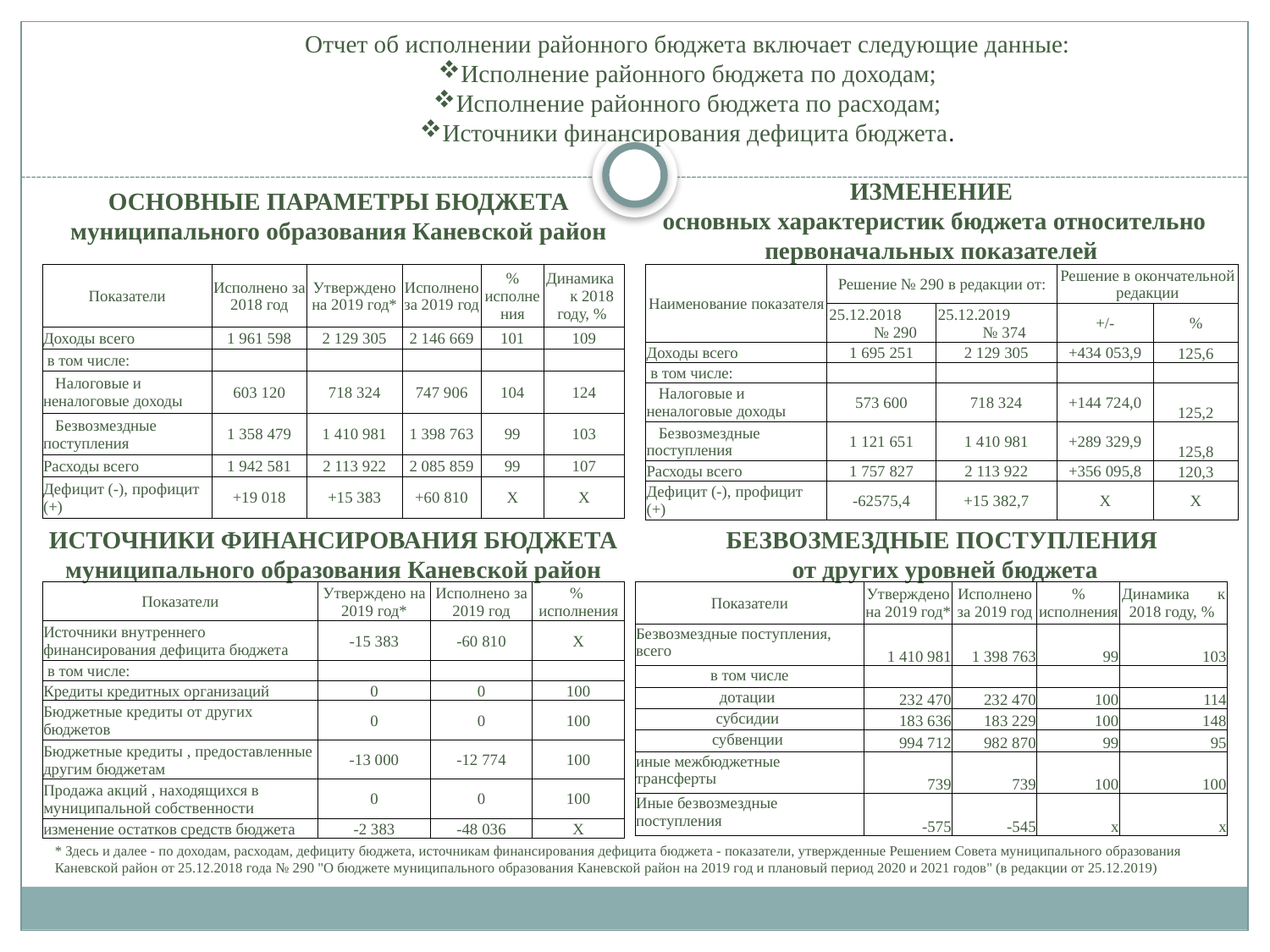

Отчет об исполнении районного бюджета включает следующие данные:
Исполнение районного бюджета по доходам;
Исполнение районного бюджета по расходам;
Источники финансирования дефицита бюджета.
ИЗМЕНЕНИЕ
 основных характеристик бюджета относительно первоначальных показателей
ОСНОВНЫЕ ПАРАМЕТРЫ БЮДЖЕТА муниципального образования Каневской район
| Показатели | Исполнено за 2018 год | Утверждено на 2019 год\* | Исполнено за 2019 год | % исполнения | Динамика к 2018 году, % |
| --- | --- | --- | --- | --- | --- |
| Доходы всего | 1 961 598 | 2 129 305 | 2 146 669 | 101 | 109 |
| в том числе: |  |  |  |  |  |
| Налоговые и неналоговые доходы | 603 120 | 718 324 | 747 906 | 104 | 124 |
| Безвозмездные поступления | 1 358 479 | 1 410 981 | 1 398 763 | 99 | 103 |
| Расходы всего | 1 942 581 | 2 113 922 | 2 085 859 | 99 | 107 |
| Дефицит (-), профицит (+) | +19 018 | +15 383 | +60 810 | X | X |
| Наименование показателя | Решение № 290 в редакции от: |  | Решение в окончательной редакции |  |
| --- | --- | --- | --- | --- |
|  | 25.12.2018 № 290 | 25.12.2019 № 374 | +/- | % |
| Доходы всего | 1 695 251 | 2 129 305 | +434 053,9 | 125,6 |
| в том числе: |  |  |  |  |
| Налоговые и неналоговые доходы | 573 600 | 718 324 | +144 724,0 | 125,2 |
| Безвозмездные поступления | 1 121 651 | 1 410 981 | +289 329,9 | 125,8 |
| Расходы всего | 1 757 827 | 2 113 922 | +356 095,8 | 120,3 |
| Дефицит (-), профицит (+) | -62575,4 | +15 382,7 | X | X |
ИСТОЧНИКИ ФИНАНСИРОВАНИЯ БЮДЖЕТА муниципального образования Каневской район
БЕЗВОЗМЕЗДНЫЕ ПОСТУПЛЕНИЯ
 от других уровней бюджета
| Показатели | Утверждено на 2019 год\* | Исполнено за 2019 год | % исполнения |
| --- | --- | --- | --- |
| Источники внутреннего финансирования дефицита бюджета | -15 383 | -60 810 | X |
| в том числе: |  |  |  |
| Кредиты кредитных организаций | 0 | 0 | 100 |
| Бюджетные кредиты от других бюджетов | 0 | 0 | 100 |
| Бюджетные кредиты , предоставленные другим бюджетам | -13 000 | -12 774 | 100 |
| Продажа акций , находящихся в муниципальной собственности | 0 | 0 | 100 |
| изменение остатков средств бюджета | -2 383 | -48 036 | X |
| Показатели | Утверждено на 2019 год\* | Исполнено за 2019 год | % исполнения | Динамика к 2018 году, % |
| --- | --- | --- | --- | --- |
| Безвозмездные поступления, всего | 1 410 981 | 1 398 763 | 99 | 103 |
| в том числе |  |  |  |  |
| дотации | 232 470 | 232 470 | 100 | 114 |
| субсидии | 183 636 | 183 229 | 100 | 148 |
| субвенции | 994 712 | 982 870 | 99 | 95 |
| иные межбюджетные трансферты | 739 | 739 | 100 | 100 |
| Иные безвозмездные поступления | -575 | -545 | х | х |
* Здесь и далее - по доходам, расходам, дефициту бюджета, источникам финансирования дефицита бюджета - показатели, утвержденные Решением Совета муниципального образования Каневской район от 25.12.2018 года № 290 "О бюджете муниципального образования Каневской район на 2019 год и плановый период 2020 и 2021 годов" (в редакции от 25.12.2019)